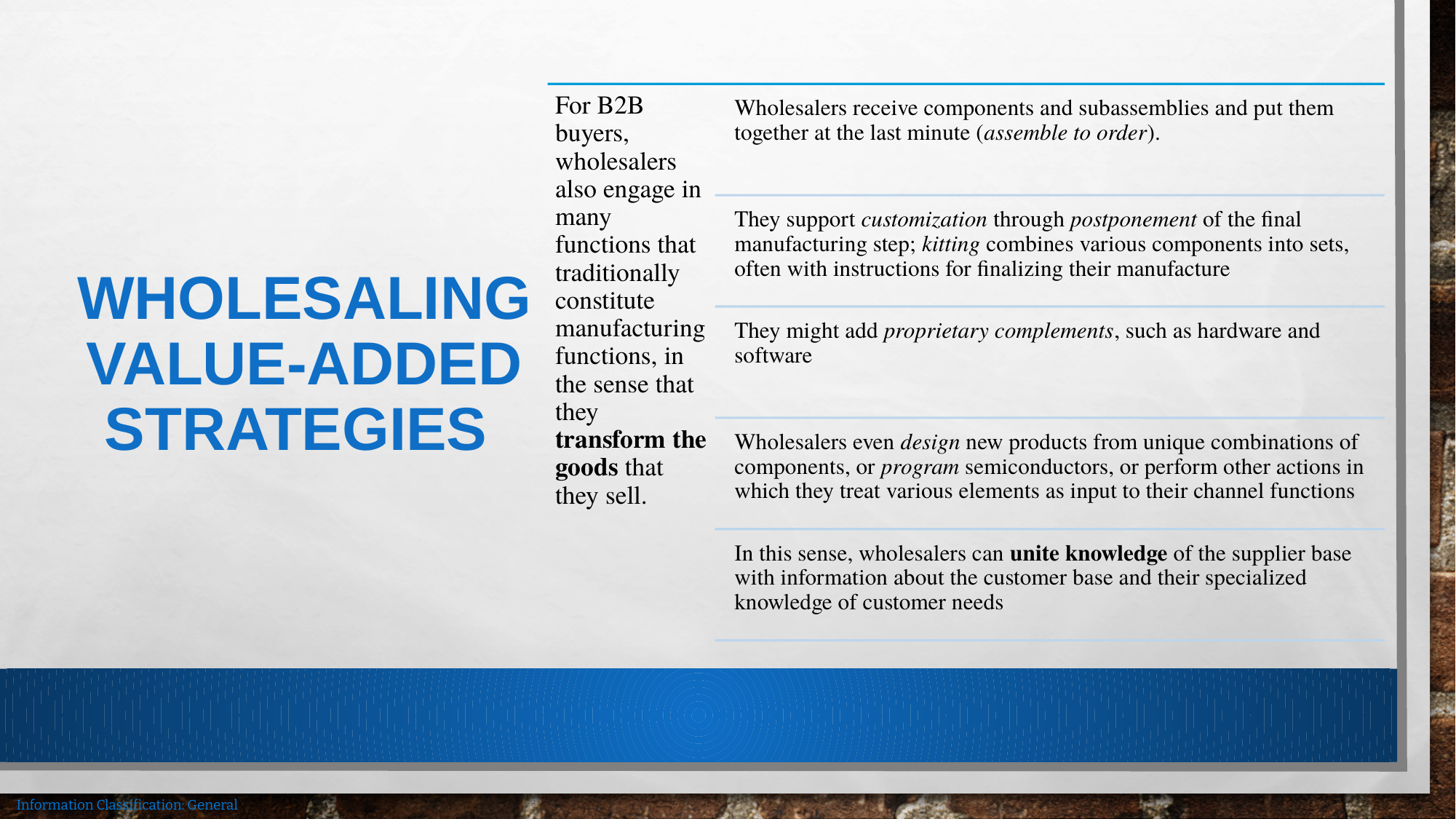

# Wholesaling value-added strategies
For B2B buyers, wholesalers also engage in many functions that traditionally constitute manufacturing functions, in the sense that they transform the goods that they sell.
Wholesalers receive components and subassemblies and put them together at the last minute (assemble to order).
They support customization through postponement of the final manufacturing step; kitting combines various components into sets, often with instructions for finalizing their manufacture
They might add proprietary complements, such as hardware and software
Wholesalers even design new products from unique combinations of components, or program semiconductors, or perform other actions in which they treat various elements as input to their channel functions
In this sense, wholesalers can unite knowledge of the supplier base with information about the customer base and their specialized knowledge of customer needs